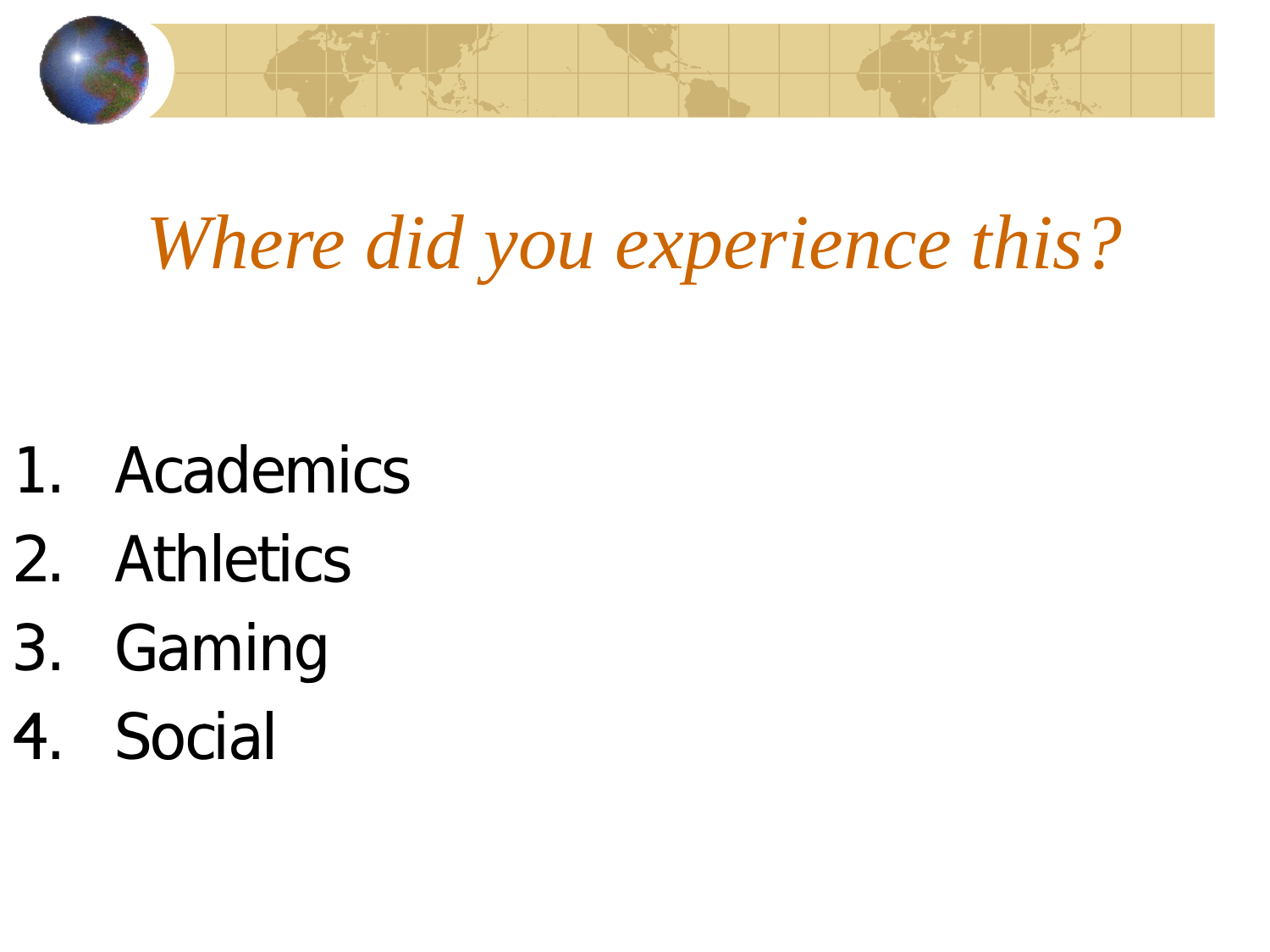

# Where did you experience this?
Academics
Athletics
Gaming
Social